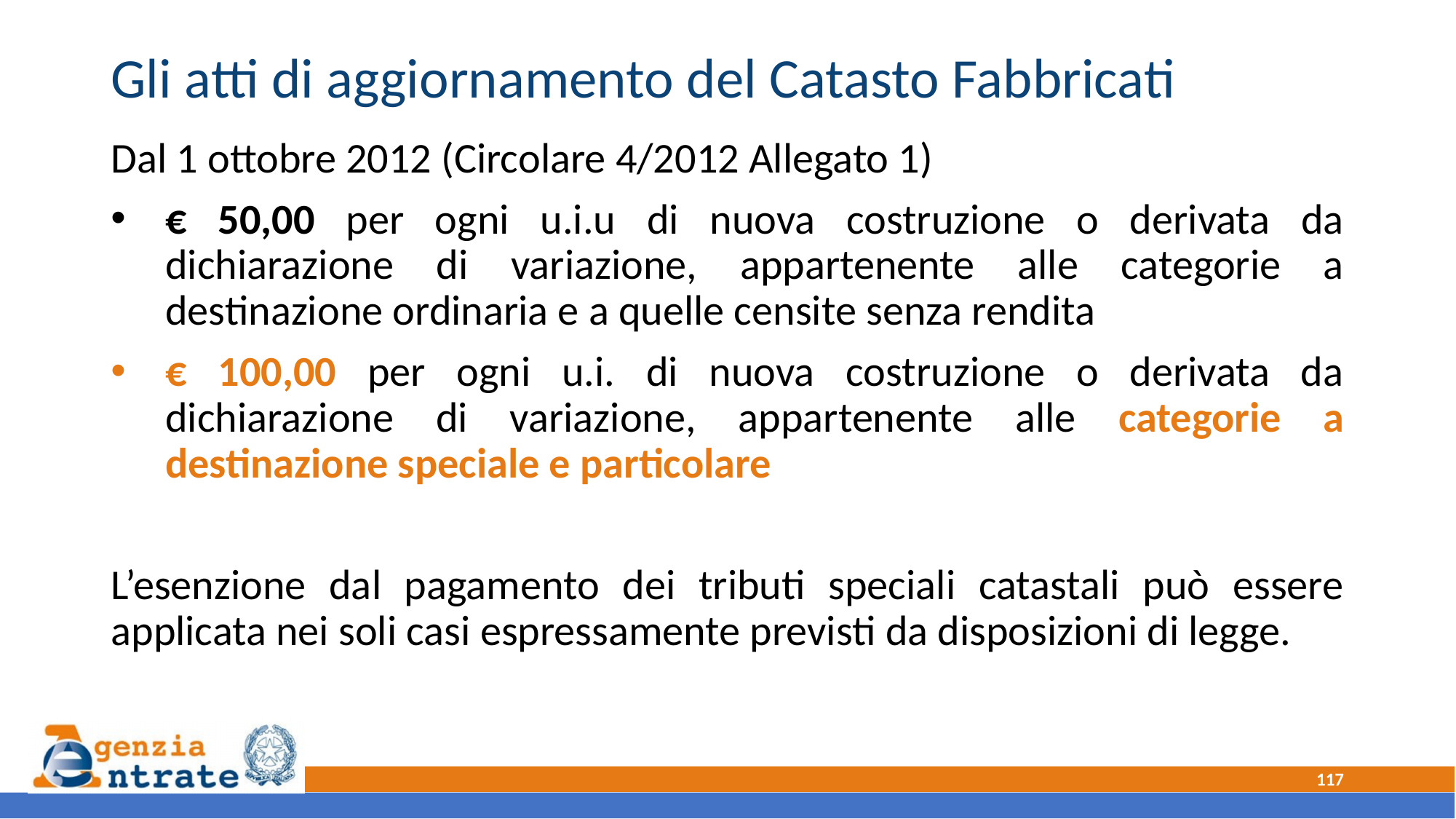

# Gli atti di aggiornamento del Catasto Fabbricati
Dal 1 ottobre 2012 (Circolare 4/2012 Allegato 1)
€ 50,00 per ogni u.i.u di nuova costruzione o derivata da dichiarazione di variazione, appartenente alle categorie a destinazione ordinaria e a quelle censite senza rendita
€ 100,00 per ogni u.i. di nuova costruzione o derivata da dichiarazione di variazione, appartenente alle categorie a destinazione speciale e particolare

L’esenzione dal pagamento dei tributi speciali catastali può essere applicata nei soli casi espressamente previsti da disposizioni di legge.